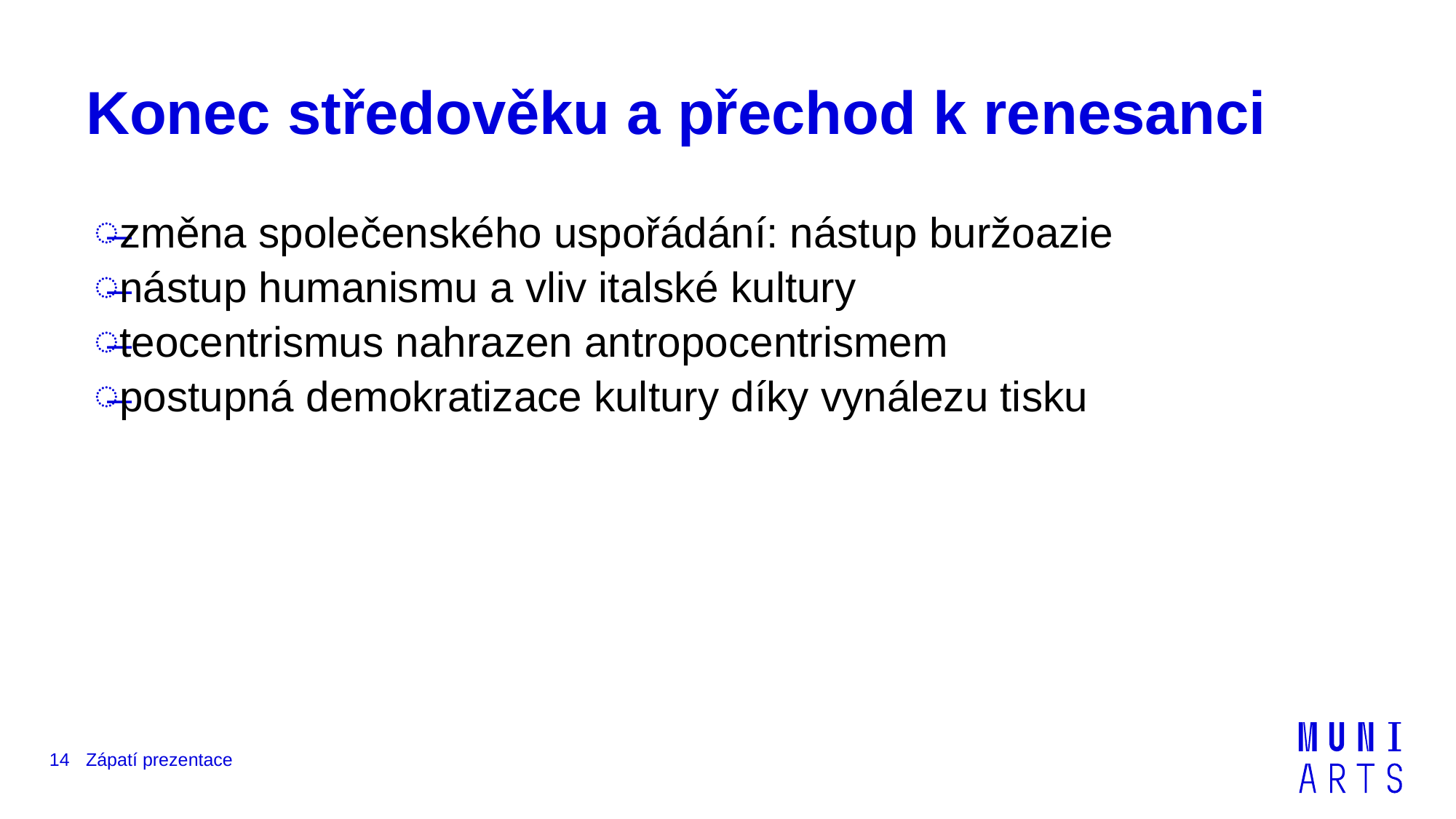

# Konec středověku a přechod k renesanci
změna společenského uspořádání: nástup buržoazie
nástup humanismu a vliv italské kultury
teocentrismus nahrazen antropocentrismem
postupná demokratizace kultury díky vynálezu tisku
14
Zápatí prezentace